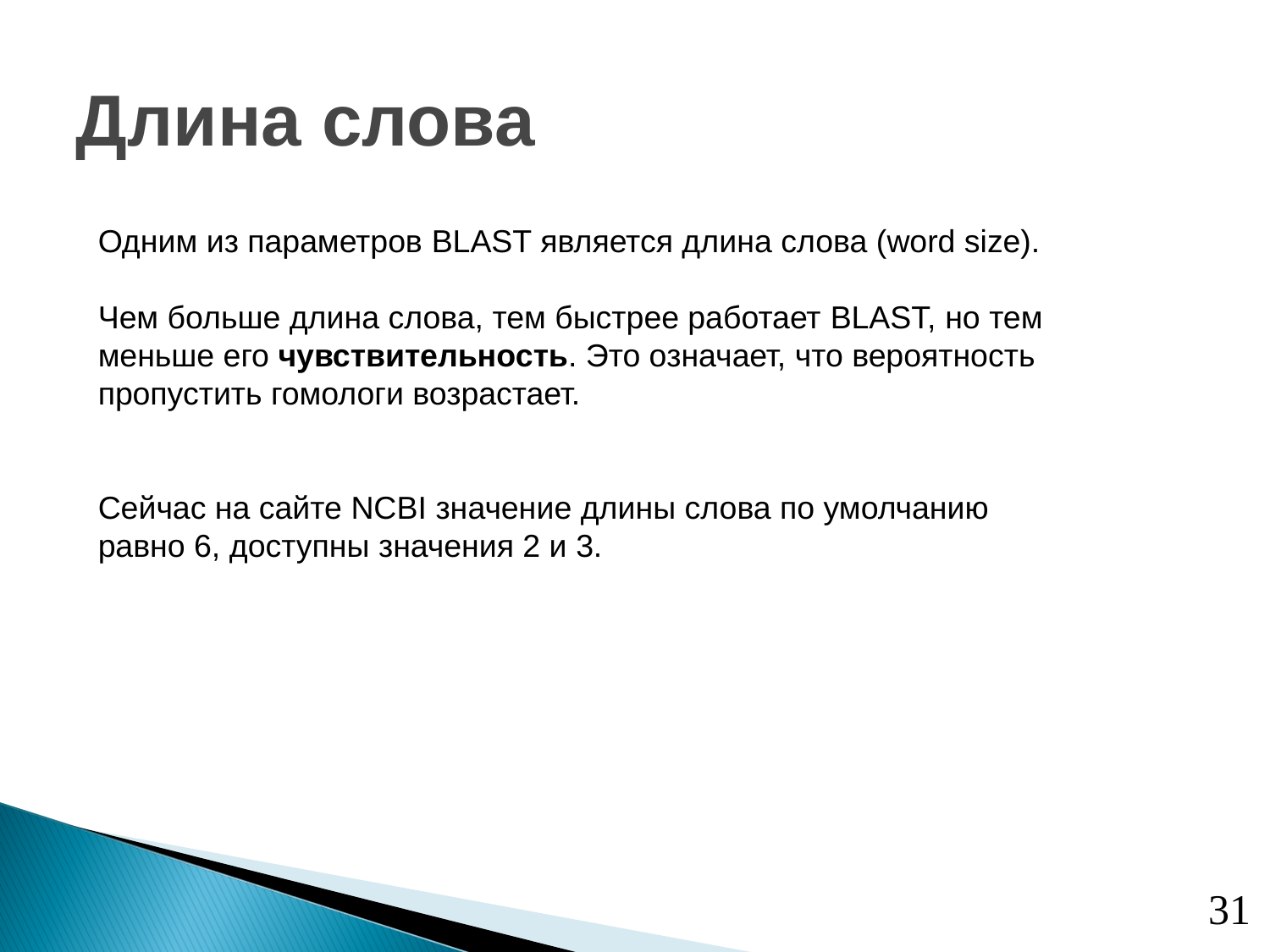

Длина слова
Одним из параметров BLAST является длина слова (word size).

Чем больше длина слова, тем быстрее работает BLAST, но тем меньше его чувствительность. Это означает, что вероятность пропустить гомологи возрастает.

Сейчас на сайте NCBI значение длины слова по умолчанию равно 6, доступны значения 2 и 3.
31